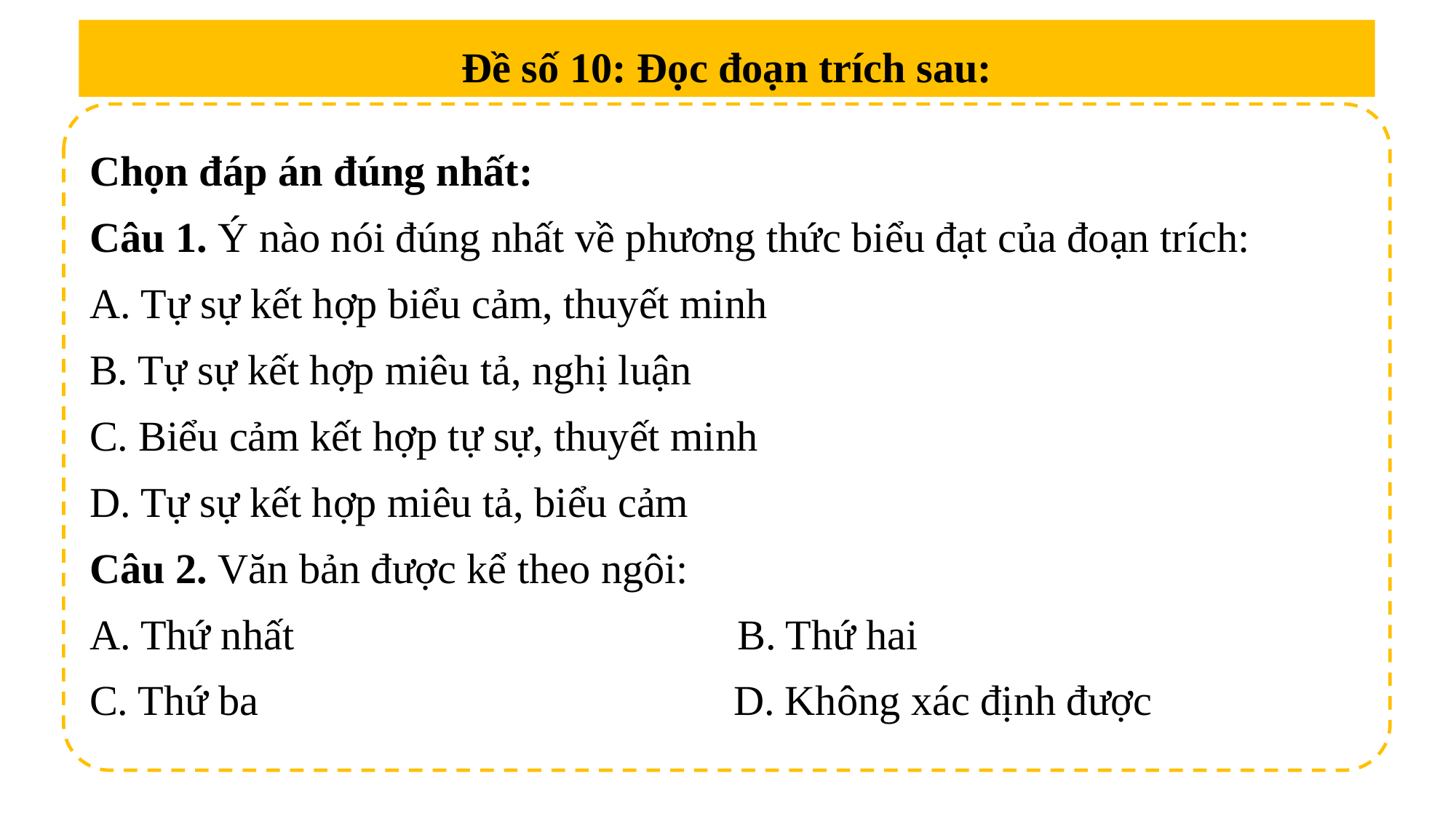

Đề số 10: Đọc đoạn trích sau:

Chọn đáp án đúng nhất:
Câu 1. Ý nào nói đúng nhất về phương thức biểu đạt của đoạn trích:
A. Tự sự kết hợp biểu cảm, thuyết minh
B. Tự sự kết hợp miêu tả, nghị luận
C. Biểu cảm kết hợp tự sự, thuyết minh
D. Tự sự kết hợp miêu tả, biểu cảm
Câu 2. Văn bản được kể theo ngôi:
A. Thứ nhất                                          B. Thứ hai
C. Thứ ba                                             D. Không xác định được